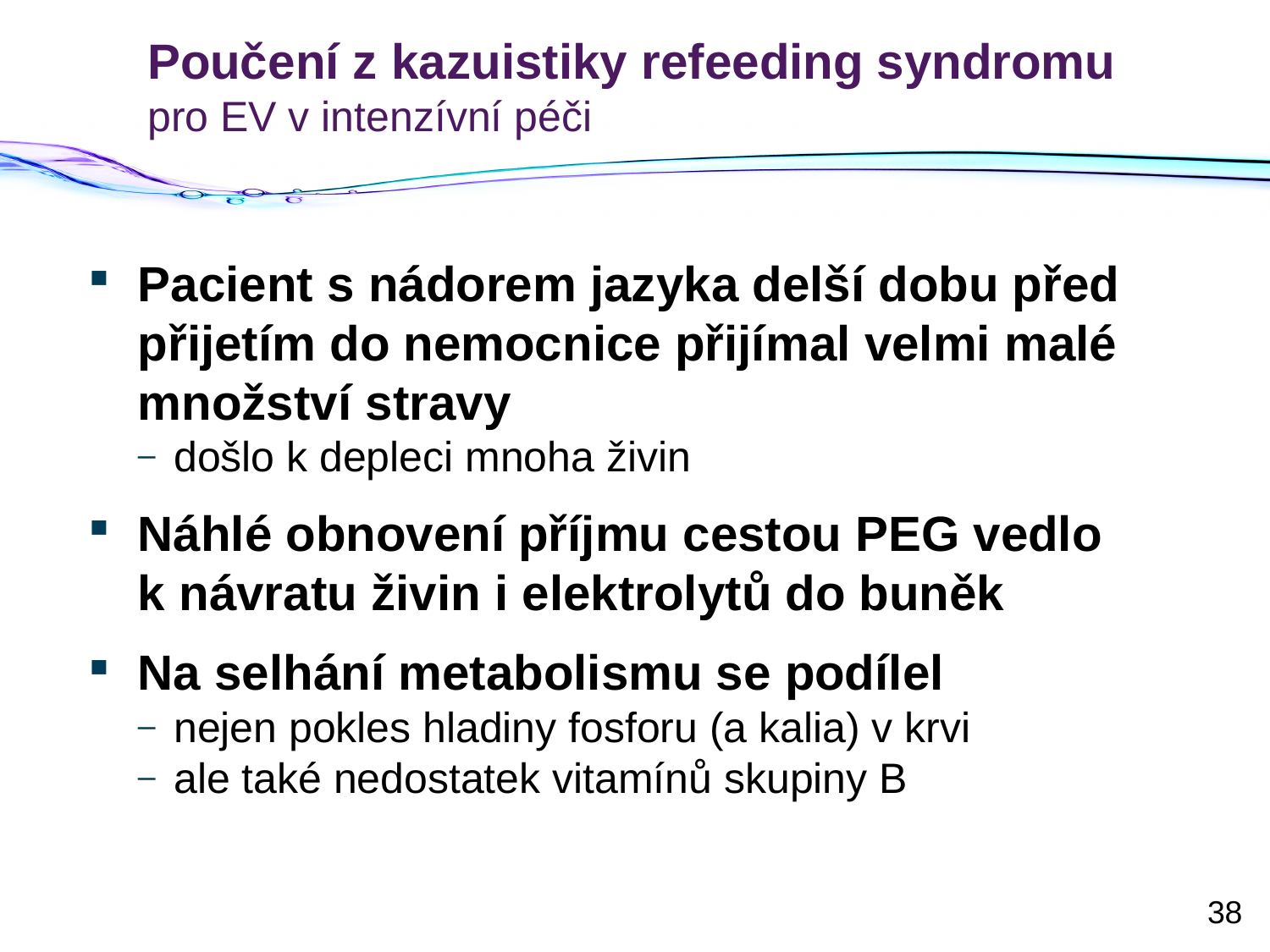

# Poučení z kazuistiky refeeding syndromu pro EV v intenzívní péči
Pacient s nádorem jazyka delší dobu před přijetím do nemocnice přijímal velmi malé množství stravy
došlo k depleci mnoha živin
Náhlé obnovení příjmu cestou PEG vedlo     k návratu živin i elektrolytů do buněk
Na selhání metabolismu se podílel
nejen pokles hladiny fosforu (a kalia) v krvi
ale také nedostatek vitamínů skupiny B
38